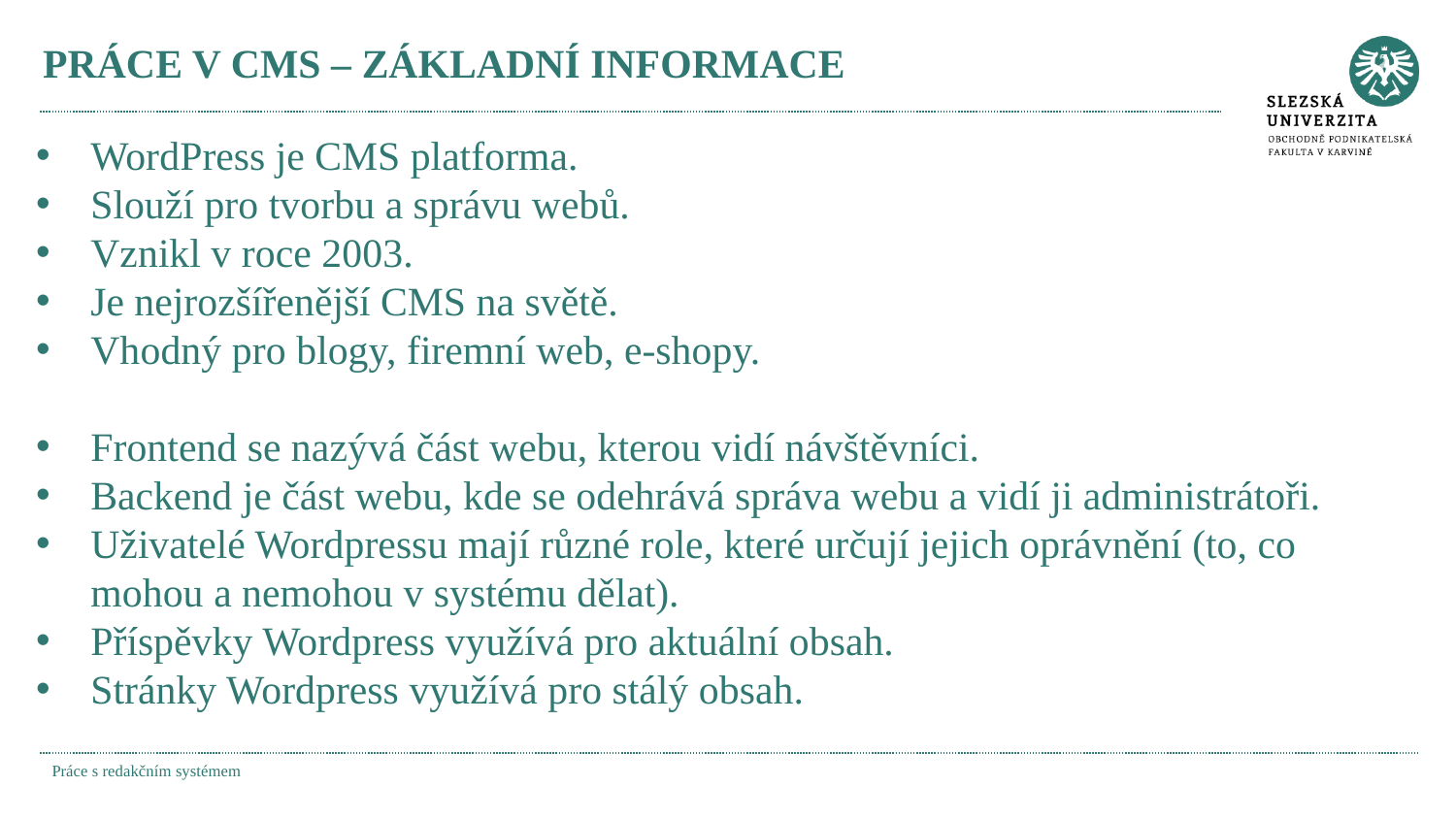

# PRÁCE V CMS – ZÁKLADNÍ INFORMACE
WordPress je CMS platforma.
Slouží pro tvorbu a správu webů.
Vznikl v roce 2003.
Je nejrozšířenější CMS na světě.
Vhodný pro blogy, firemní web, e-shopy.
Frontend se nazývá část webu, kterou vidí návštěvníci.
Backend je část webu, kde se odehrává správa webu a vidí ji administrátoři.
Uživatelé Wordpressu mají různé role, které určují jejich oprávnění (to, co mohou a nemohou v systému dělat).
Příspěvky Wordpress využívá pro aktuální obsah.
Stránky Wordpress využívá pro stálý obsah.

Práce s redakčním systémem